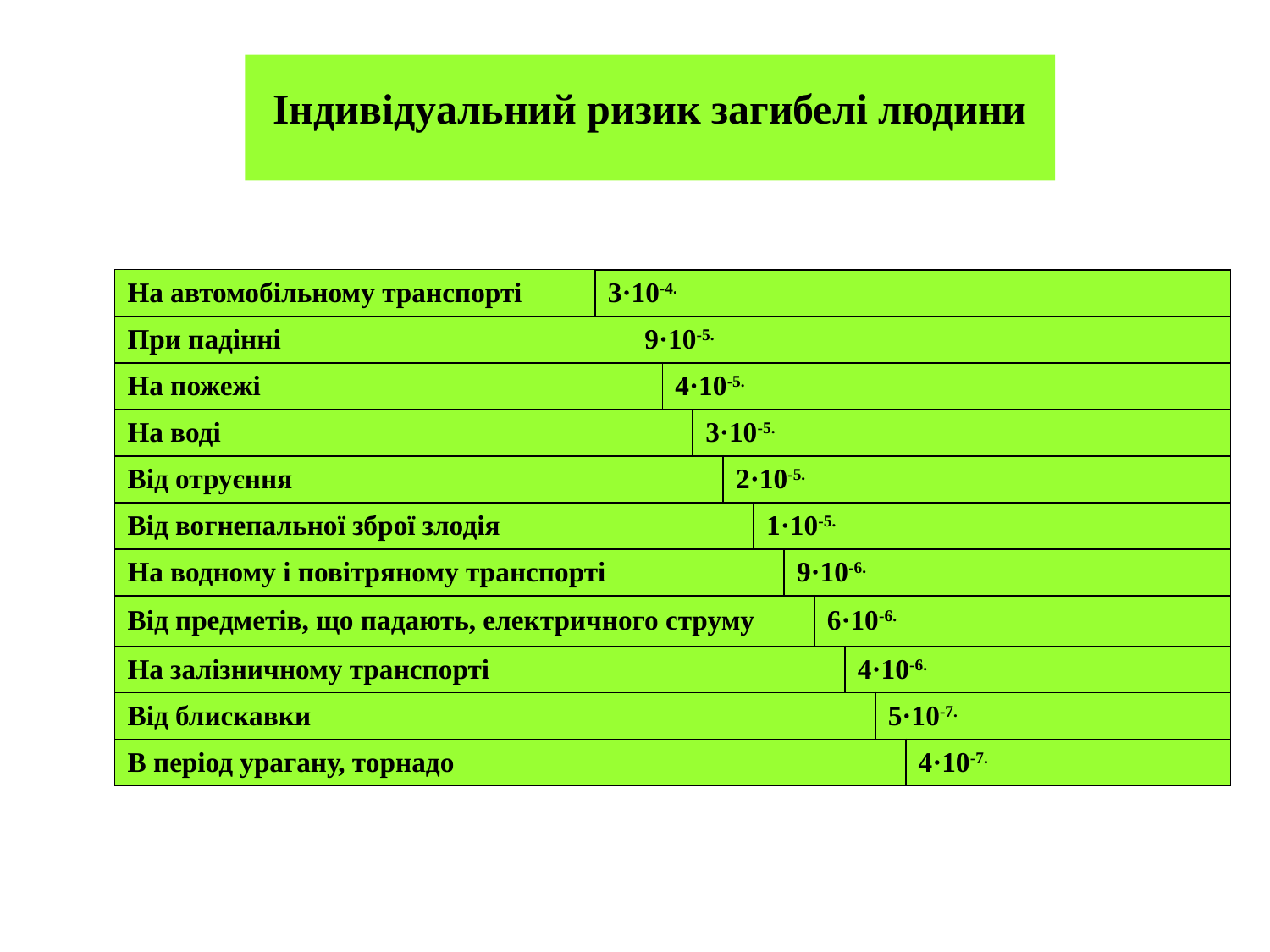

Індивідуальний ризик загибелі людини

| На автомобільному транспорті | 3·10-4. |  |  |  |  |  |  |  |  |  |  |
| --- | --- | --- | --- | --- | --- | --- | --- | --- | --- | --- | --- |
| При падінні |  | 9·10-5. |  |  |  |  |  |  |  |  |  |
| На пожежі |  |  | 4·10-5. |  |  |  |  |  |  |  |  |
| На воді |  |  |  | 3·10-5. |  |  |  |  |  |  |  |
| Від отруєння |  |  |  |  | 2·10-5. |  |  |  |  |  |  |
| Від вогнепальної зброї злодія |  |  |  |  |  | 1·10-5. |  |  |  |  |  |
| На водному і повітряному транспорті |  |  |  |  |  |  | 9·10-6. |  |  |  |  |
| Від предметів, що падають, електричного струму |  |  |  |  |  |  |  | 6·10-6. |  |  |  |
| На залізничному транспорті |  |  |  |  |  |  |  |  | 4·10-6. |  |  |
| Від блискавки |  |  |  |  |  |  |  |  |  | 5·10-7. |  |
| В період урагану, торнадо |  |  |  |  |  |  |  |  |  |  | 4·10-7. |